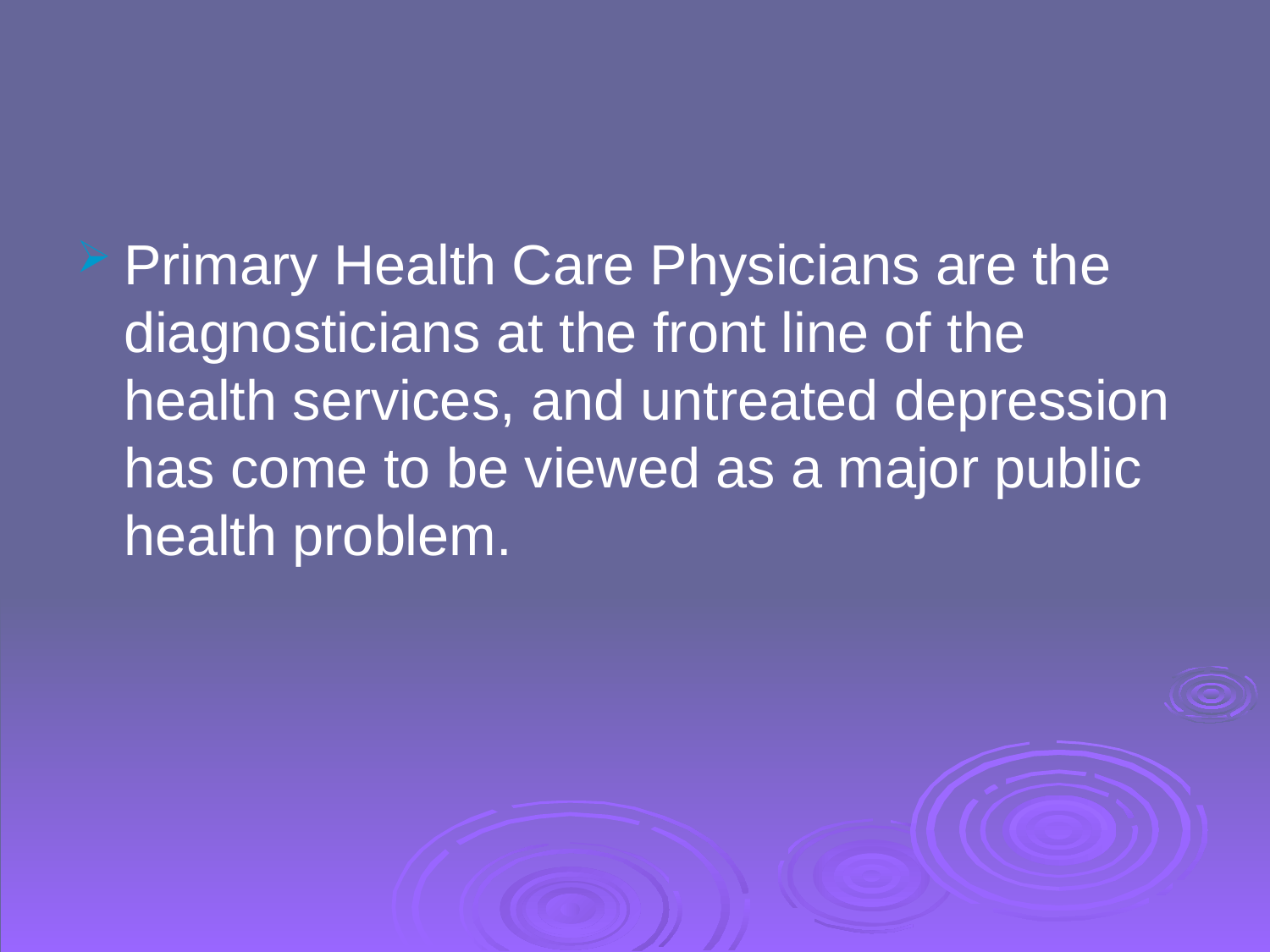

Primary Health Care Physicians are the diagnosticians at the front line of the health services, and untreated depression has come to be viewed as a major public health problem.